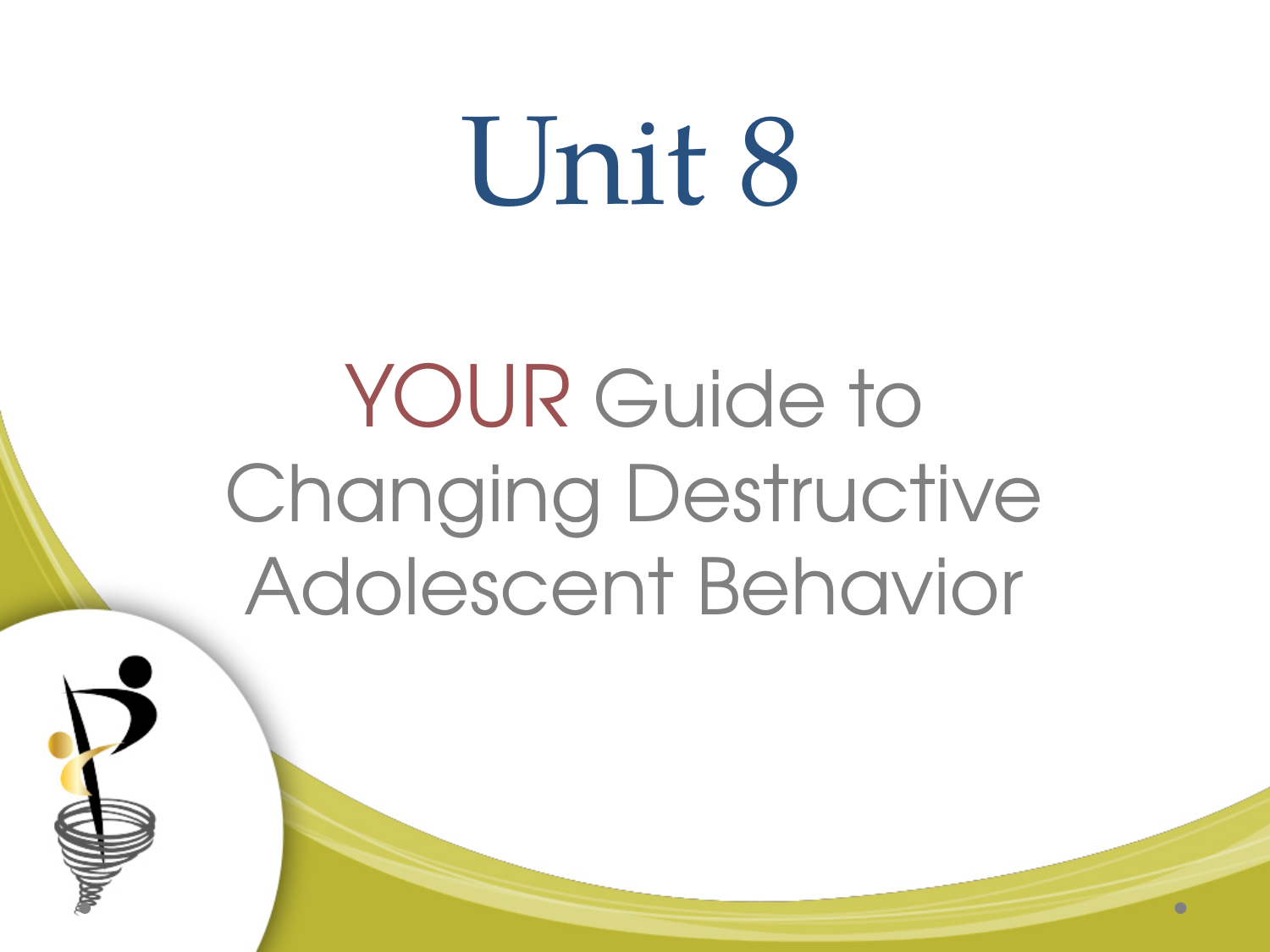

Unit 8
YOUR Guide to
Changing Destructive
Adolescent Behavior